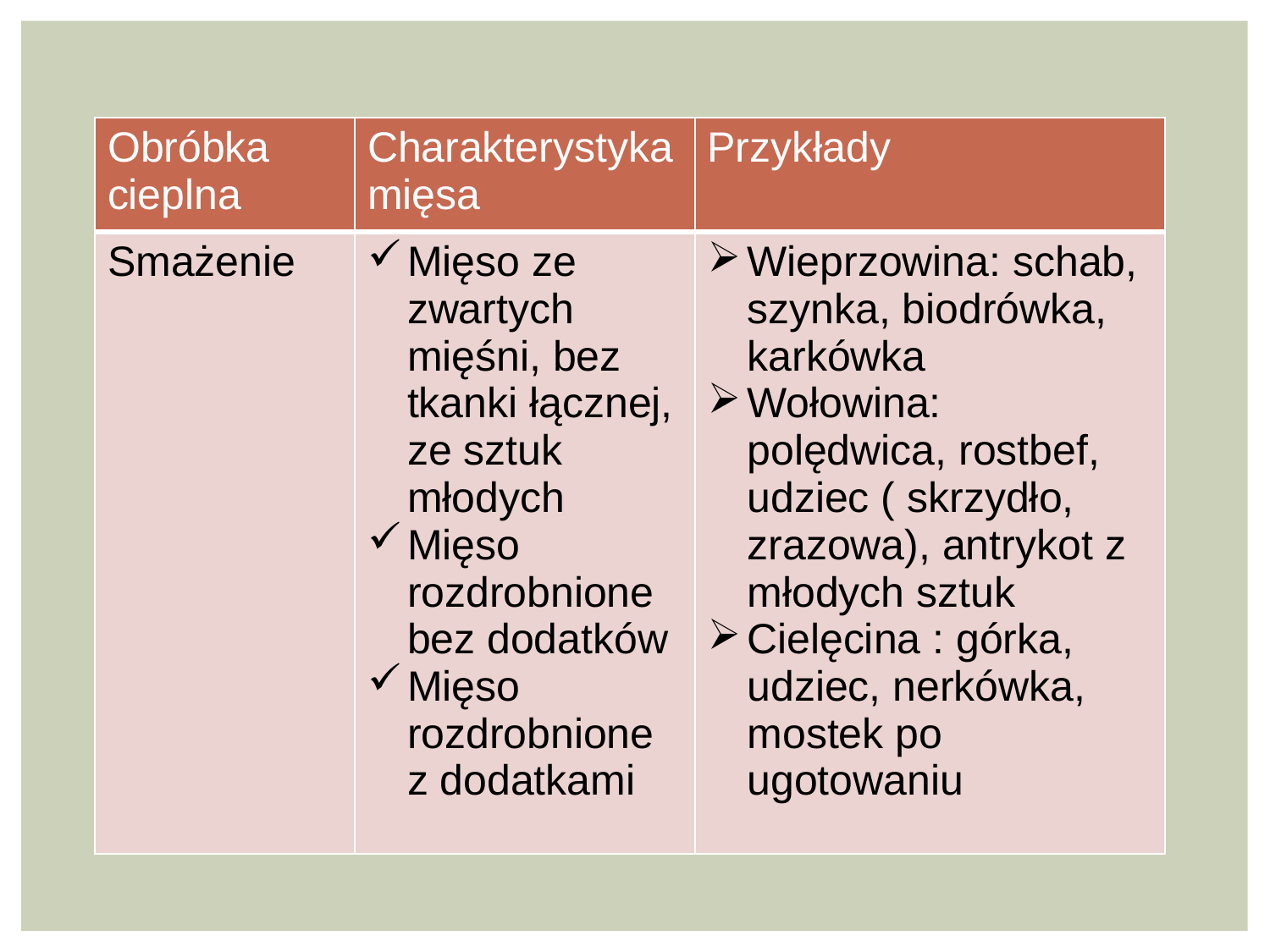

| Obróbka cieplna | Charakterystyka mięsa | Przykłady |
| --- | --- | --- |
| Smażenie | Mięso ze zwartych mięśni, bez tkanki łącznej, ze sztuk młodych Mięso rozdrobnione bez dodatków Mięso rozdrobnione z dodatkami | Wieprzowina: schab, szynka, biodrówka, karkówka Wołowina: polędwica, rostbef, udziec ( skrzydło, zrazowa), antrykot z młodych sztuk Cielęcina : górka, udziec, nerkówka, mostek po ugotowaniu |